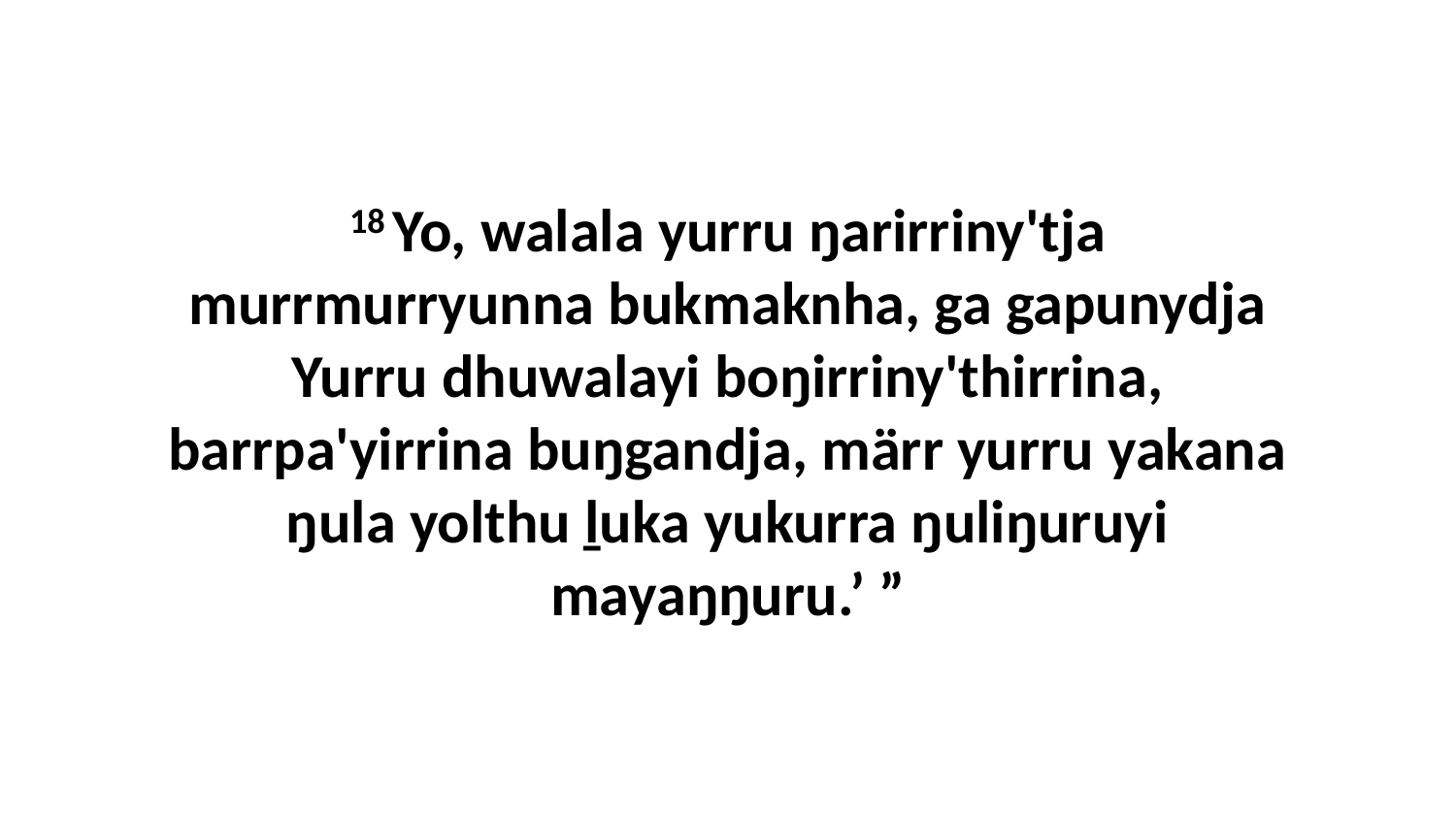

18 Yo, walala yurru ŋarirriny'tja murrmurryunna bukmaknha, ga gapunydja Yurru dhuwalayi boŋirriny'thirrina, barrpa'yirrina buŋgandja, märr yurru yakana ŋula yolthu ḻuka yukurra ŋuliŋuruyi mayaŋŋuru.’ ”